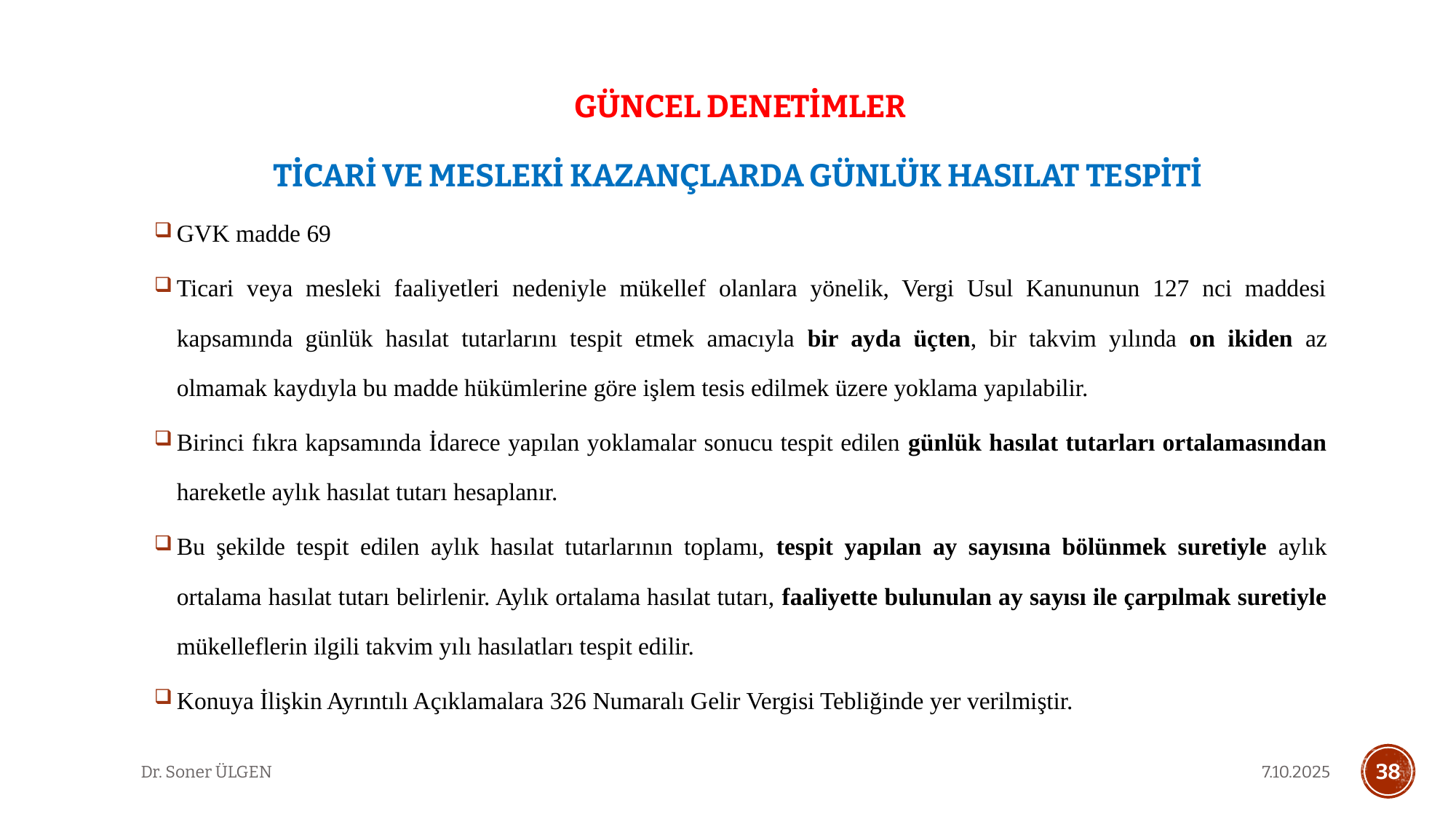

GÜNCEL DENETİMLER
TİCARİ VE MESLEKİ KAZANÇLARDA GÜNLÜK HASILAT TESPİTİ
GVK madde 69
Ticari veya mesleki faaliyetleri nedeniyle mükellef olanlara yönelik, Vergi Usul Kanununun 127 nci maddesi kapsamında günlük hasılat tutarlarını tespit etmek amacıyla bir ayda üçten, bir takvim yılında on ikiden az olmamak kaydıyla bu madde hükümlerine göre işlem tesis edilmek üzere yoklama yapılabilir.
Birinci fıkra kapsamında İdarece yapılan yoklamalar sonucu tespit edilen günlük hasılat tutarları ortalamasından hareketle aylık hasılat tutarı hesaplanır.
Bu şekilde tespit edilen aylık hasılat tutarlarının toplamı, tespit yapılan ay sayısına bölünmek suretiyle aylık ortalama hasılat tutarı belirlenir. Aylık ortalama hasılat tutarı, faaliyette bulunulan ay sayısı ile çarpılmak suretiyle mükelleflerin ilgili takvim yılı hasılatları tespit edilir.
Konuya İlişkin Ayrıntılı Açıklamalara 326 Numaralı Gelir Vergisi Tebliğinde yer verilmiştir.

Dr. Soner ÜLGEN
7.10.2025
38